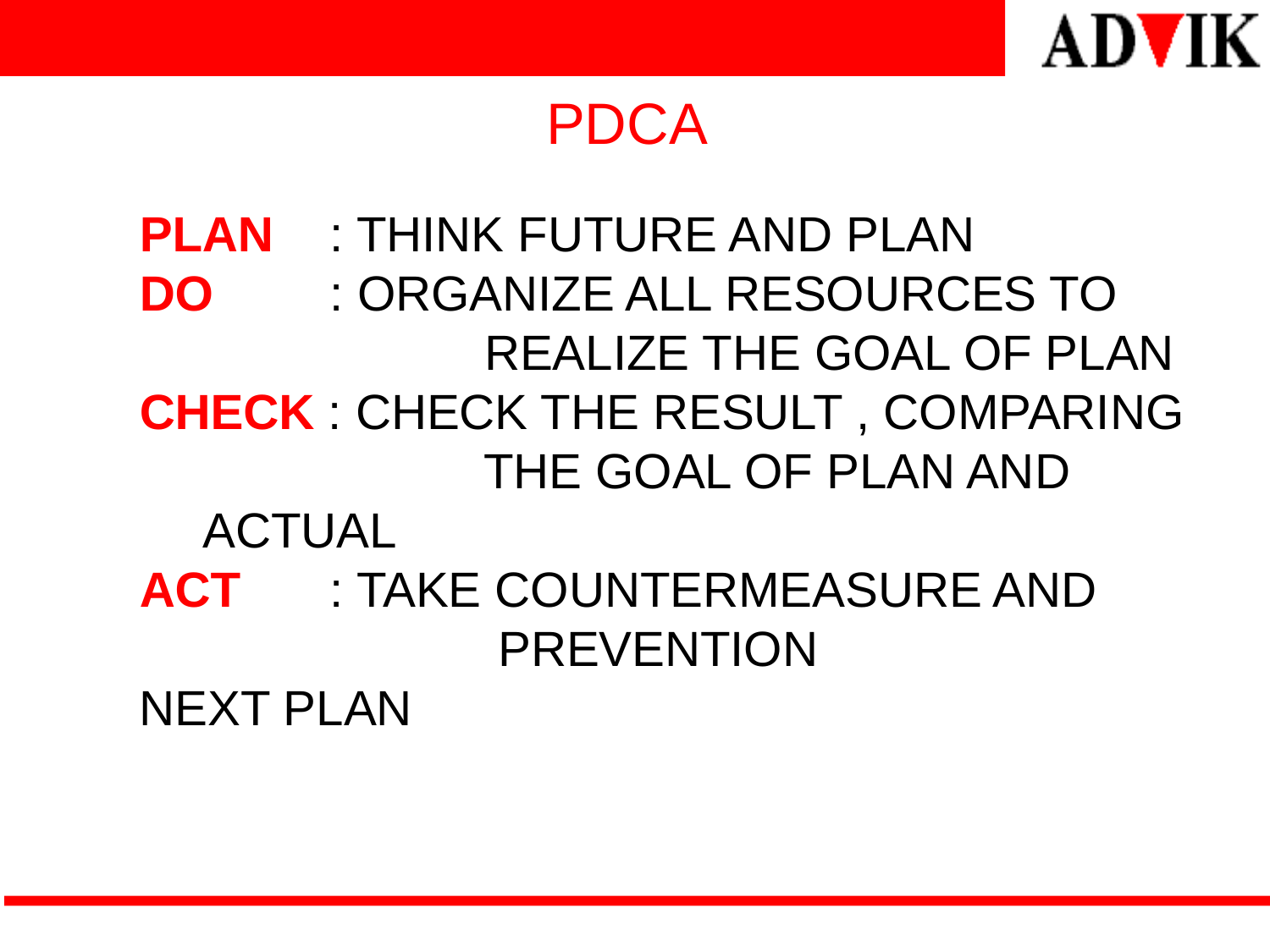

# PDCA
PLAN	: THINK FUTURE AND PLAN
DO	: ORGANIZE ALL RESOURCES TO 			  REALIZE THE GOAL OF PLAN
CHECK : CHECK THE RESULT , COMPARING 			  THE GOAL OF PLAN AND ACTUAL
ACT	: TAKE COUNTERMEASURE AND 			   PREVENTION
NEXT PLAN